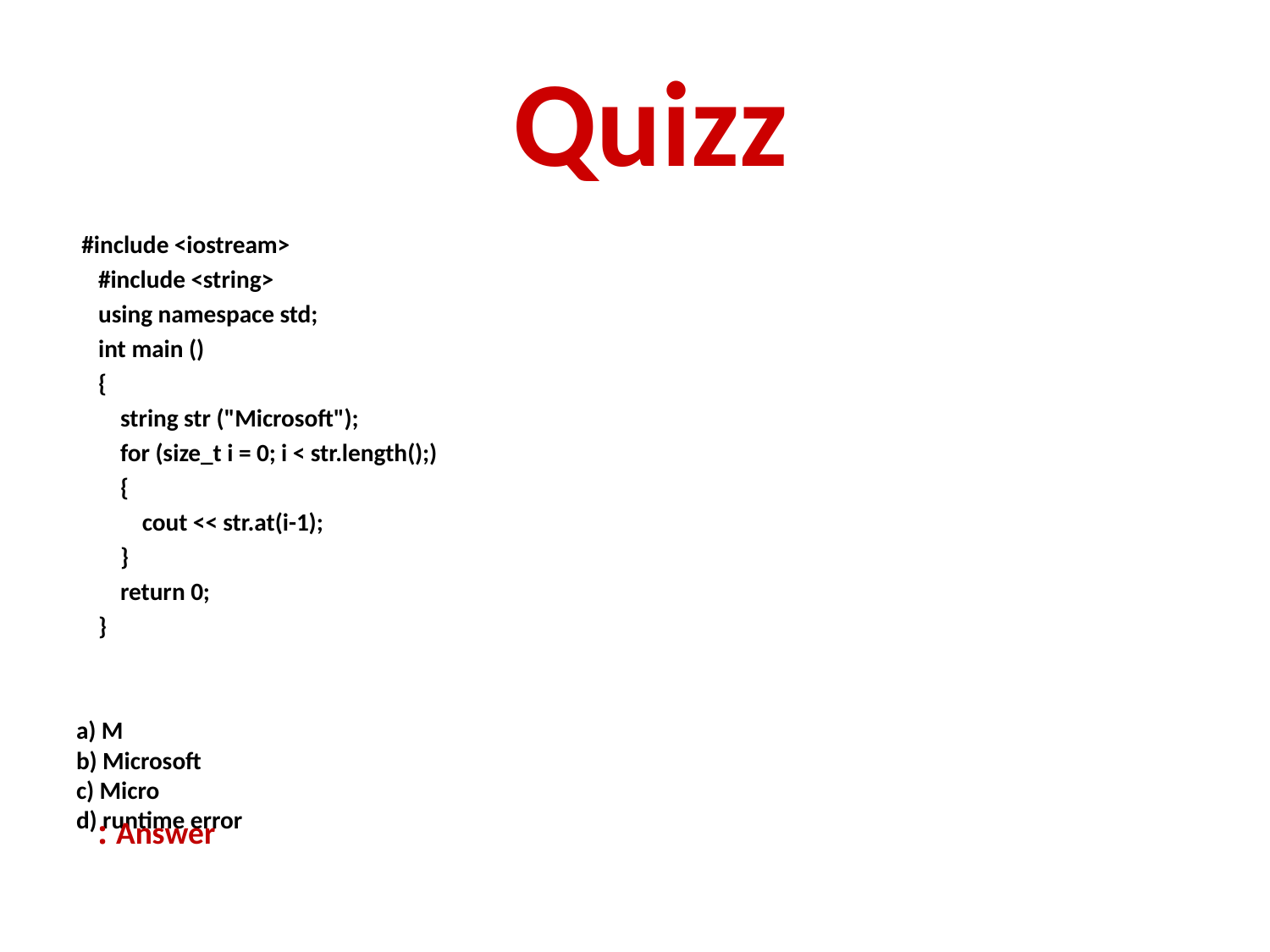

# Quizz
 #include <iostream>
    #include <string>
    using namespace std;
    int main ()
    {
        string str ("Microsoft");
        for (size_t i = 0; i < str.length();)
        {
            cout << str.at(i-1);
        }
        return 0;
    }

a) M
b) Microsoft
c) Micro
d) runtime error

Answer :